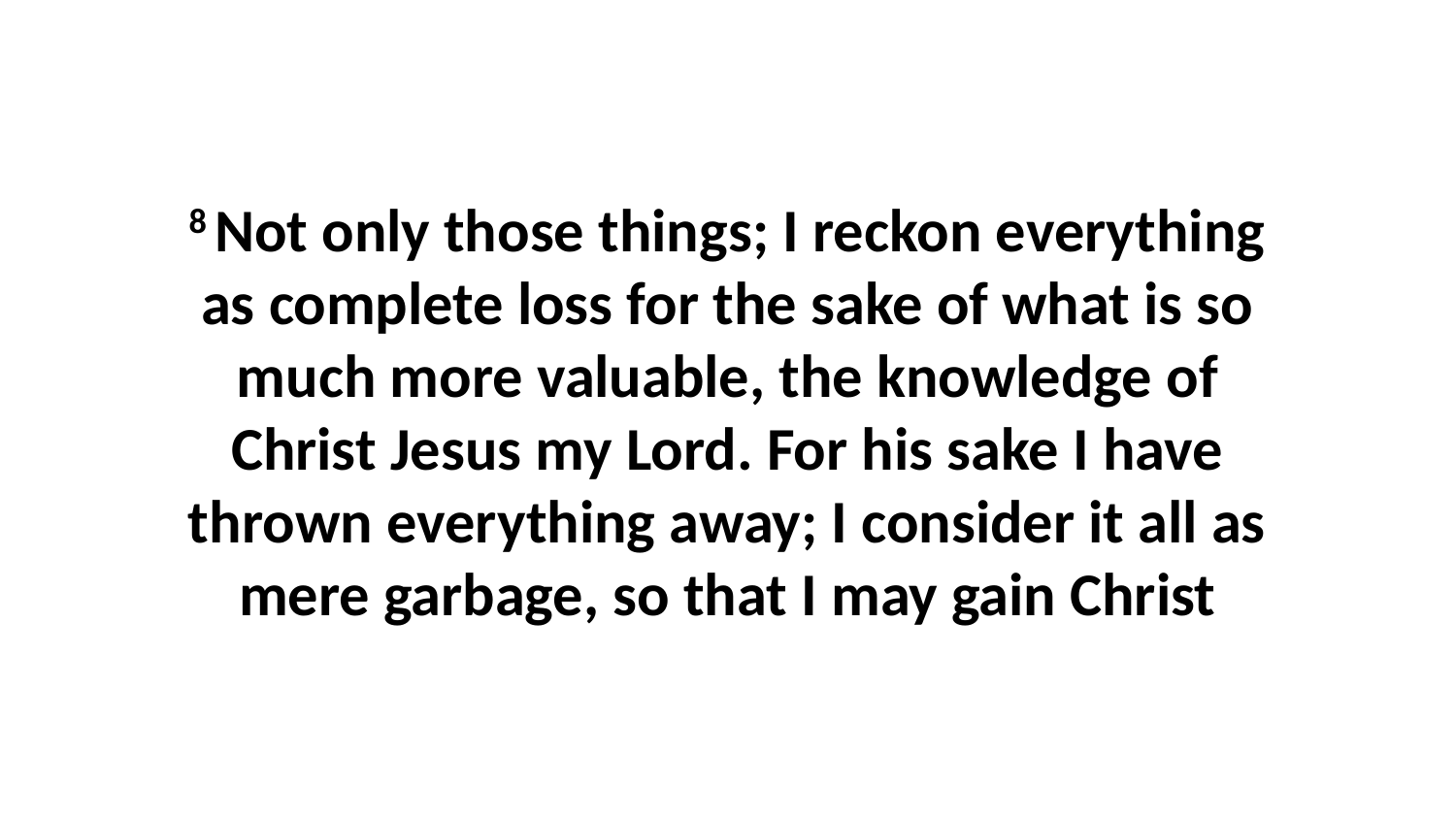

8 Not only those things; I reckon everything as complete loss for the sake of what is so much more valuable, the knowledge of Christ Jesus my Lord. For his sake I have thrown everything away; I consider it all as mere garbage, so that I may gain Christ